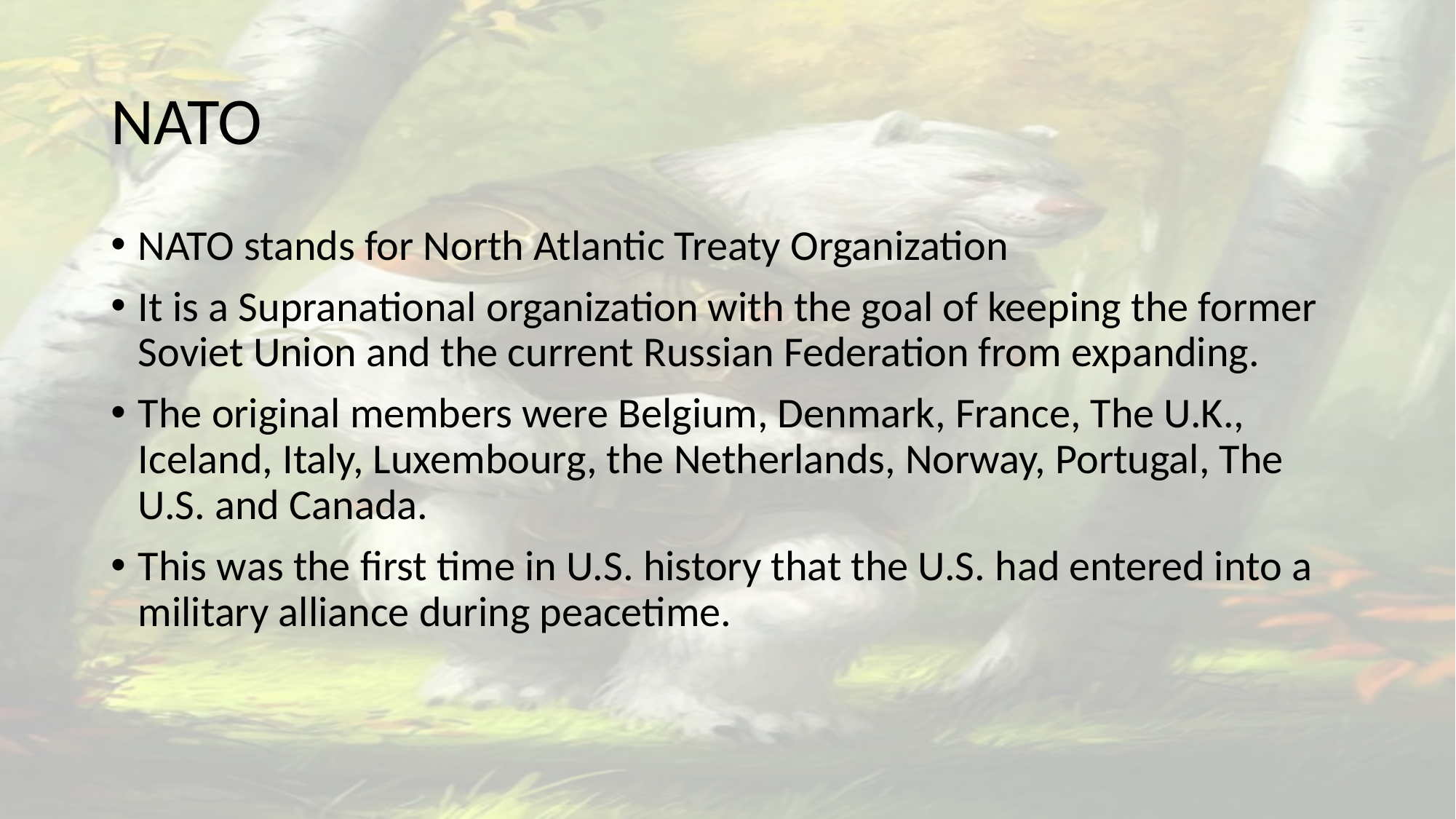

# NATO
NATO stands for North Atlantic Treaty Organization
It is a Supranational organization with the goal of keeping the former Soviet Union and the current Russian Federation from expanding.
The original members were Belgium, Denmark, France, The U.K., Iceland, Italy, Luxembourg, the Netherlands, Norway, Portugal, The U.S. and Canada.
This was the first time in U.S. history that the U.S. had entered into a military alliance during peacetime.